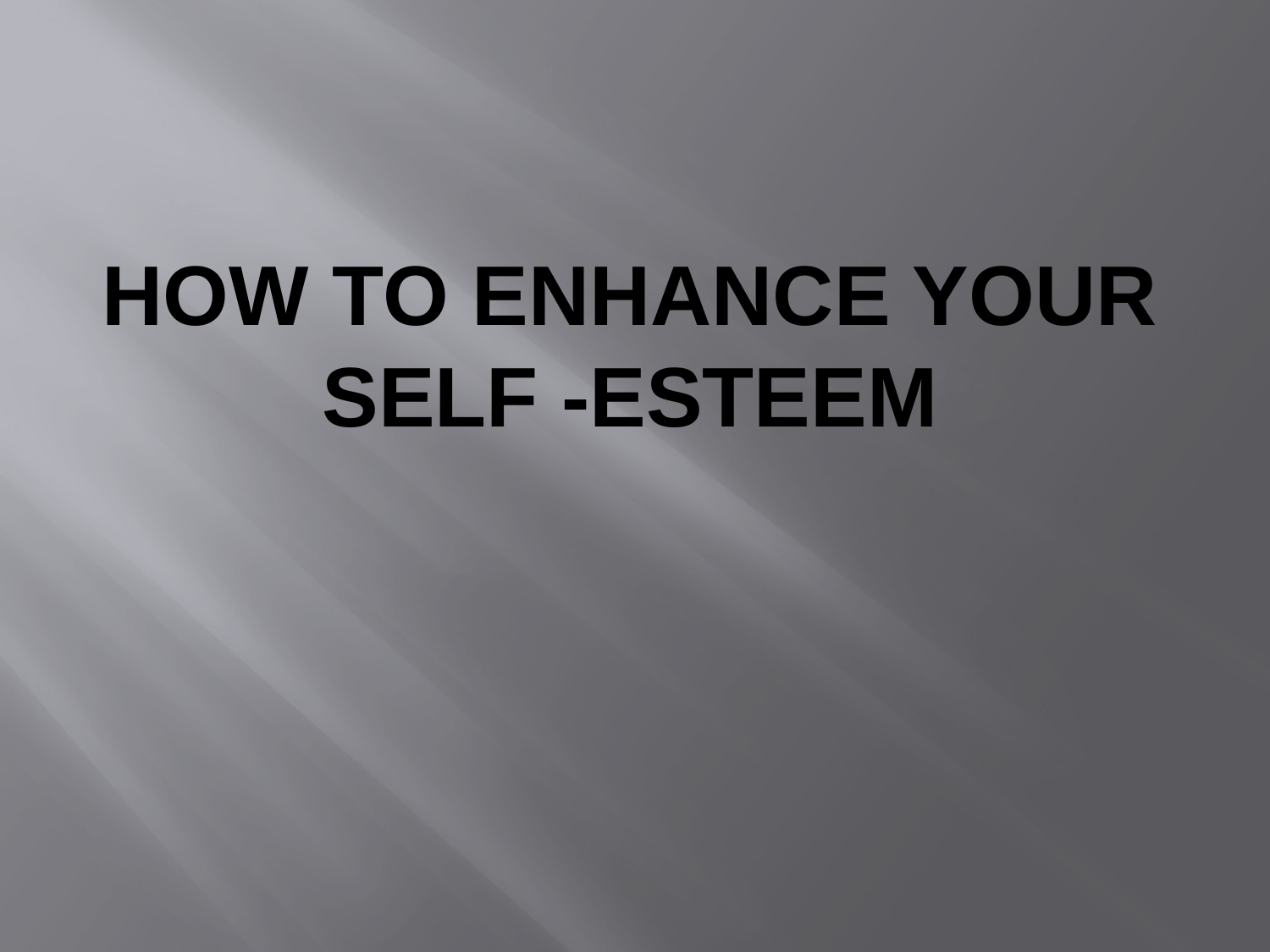

# How to Enhance your self -esteem